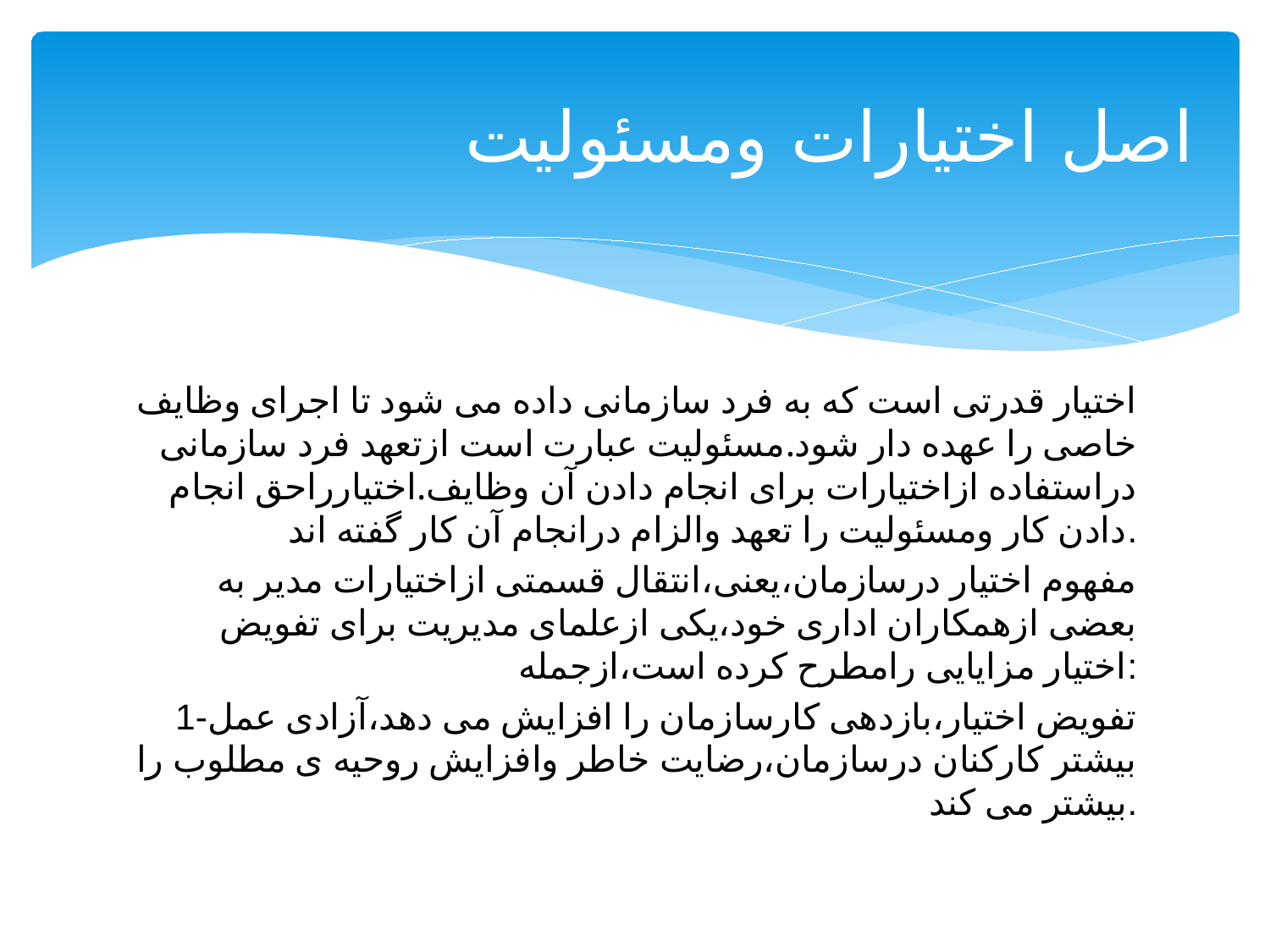

# اصل اختیارات ومسئولیت
اختیار قدرتی است که به فرد سازمانی داده می شود تا اجرای وظایف خاصی را عهده دار شود.مسئولیت عبارت است ازتعهد فرد سازمانی دراستفاده ازاختیارات برای انجام دادن آن وظایف.اختیارراحق انجام دادن کار ومسئولیت را تعهد والزام درانجام آن کار گفته اند.
مفهوم اختیار درسازمان،یعنی،انتقال قسمتی ازاختیارات مدیر به بعضی ازهمکاران اداری خود،یکی ازعلمای مدیریت برای تفویض اختیار مزایایی رامطرح کرده است،ازجمله:
1-تفویض اختیار،بازدهی کارسازمان را افزایش می دهد،آزادی عمل بیشتر کارکنان درسازمان،رضایت خاطر وافزایش روحیه ی مطلوب را بیشتر می کند.